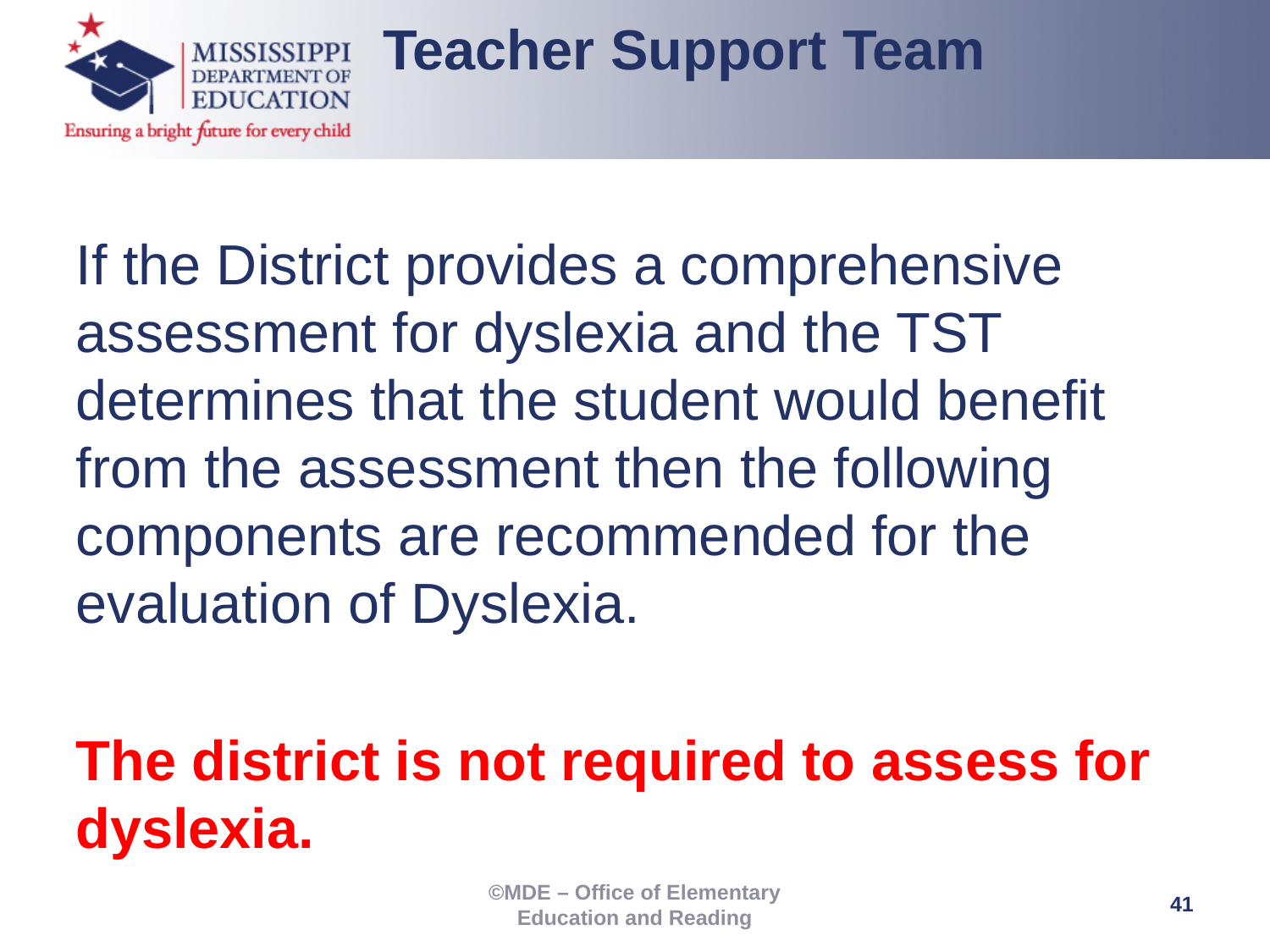

Teacher Support Team
If the District provides a comprehensive assessment for dyslexia and the TST determines that the student would benefit from the assessment then the following components are recommended for the evaluation of Dyslexia.

The district is not required to assess for dyslexia.
41
©MDE – Office of Elementary Education and Reading